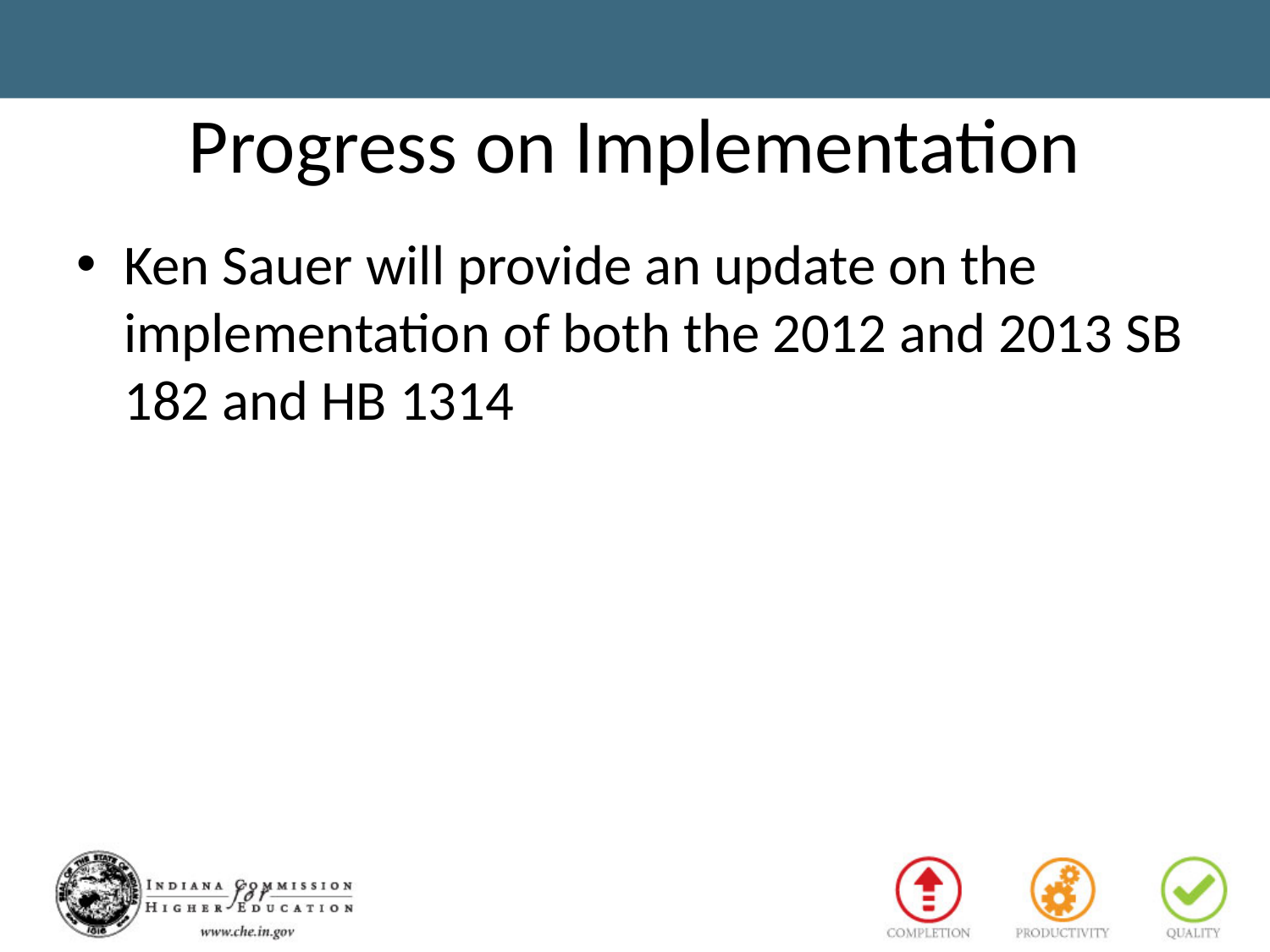

# Progress on Implementation
Ken Sauer will provide an update on the implementation of both the 2012 and 2013 SB 182 and HB 1314